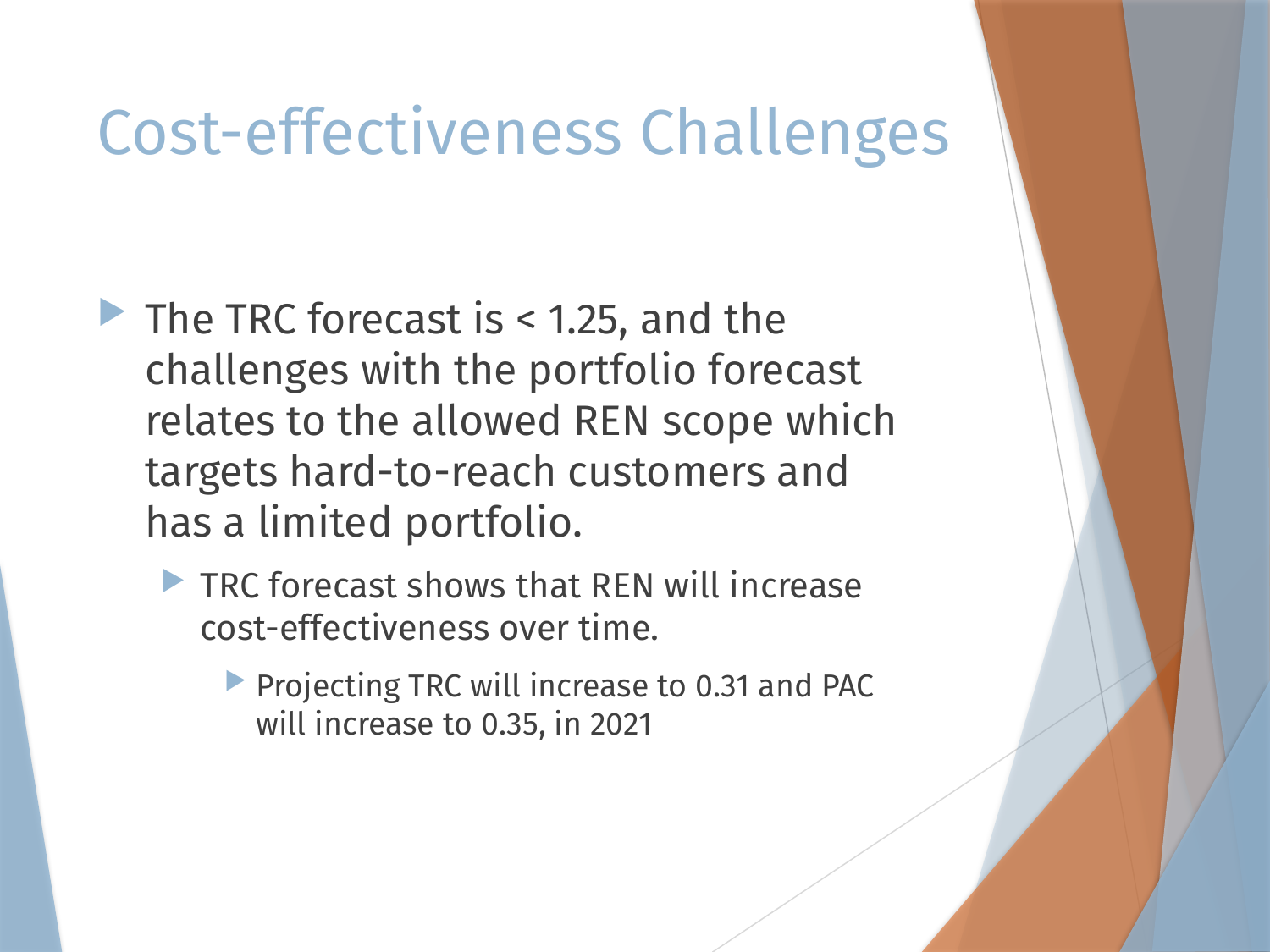

# Cost-effectiveness Challenges
The TRC forecast is < 1.25, and the challenges with the portfolio forecast relates to the allowed REN scope which targets hard-to-reach customers and has a limited portfolio.
TRC forecast shows that REN will increase cost-effectiveness over time.
Projecting TRC will increase to 0.31 and PAC will increase to 0.35, in 2021